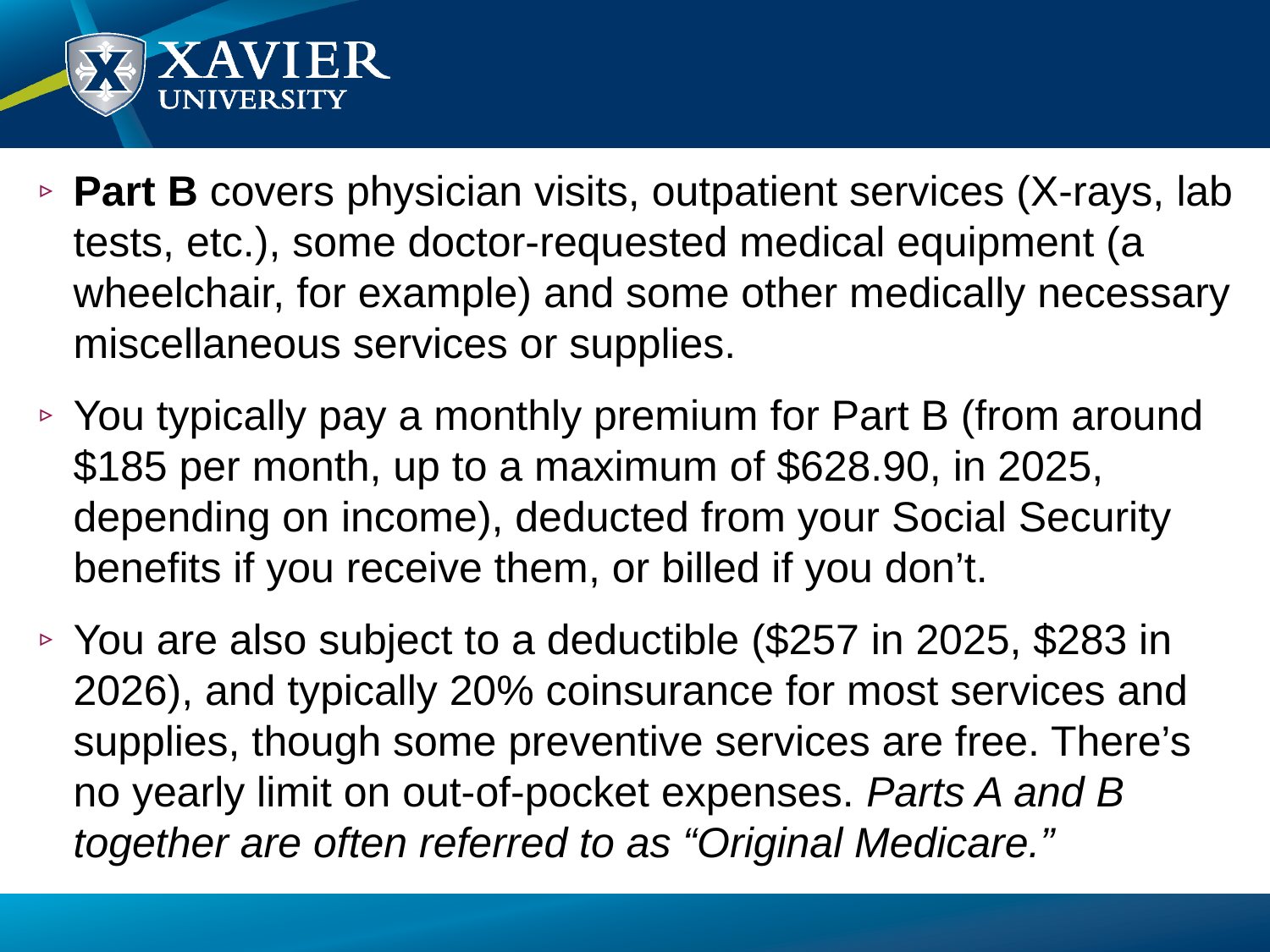

Part B covers physician visits, outpatient services (X-rays, lab tests, etc.), some doctor-requested medical equipment (a wheelchair, for example) and some other medically necessary miscellaneous services or supplies.
You typically pay a monthly premium for Part B (from around $185 per month, up to a maximum of $628.90, in 2025, depending on income), deducted from your Social Security benefits if you receive them, or billed if you don’t.
You are also subject to a deductible ($257 in 2025, $283 in 2026), and typically 20% coinsurance for most services and supplies, though some preventive services are free. There’s no yearly limit on out-of-pocket expenses. Parts A and B together are often referred to as “Original Medicare.”